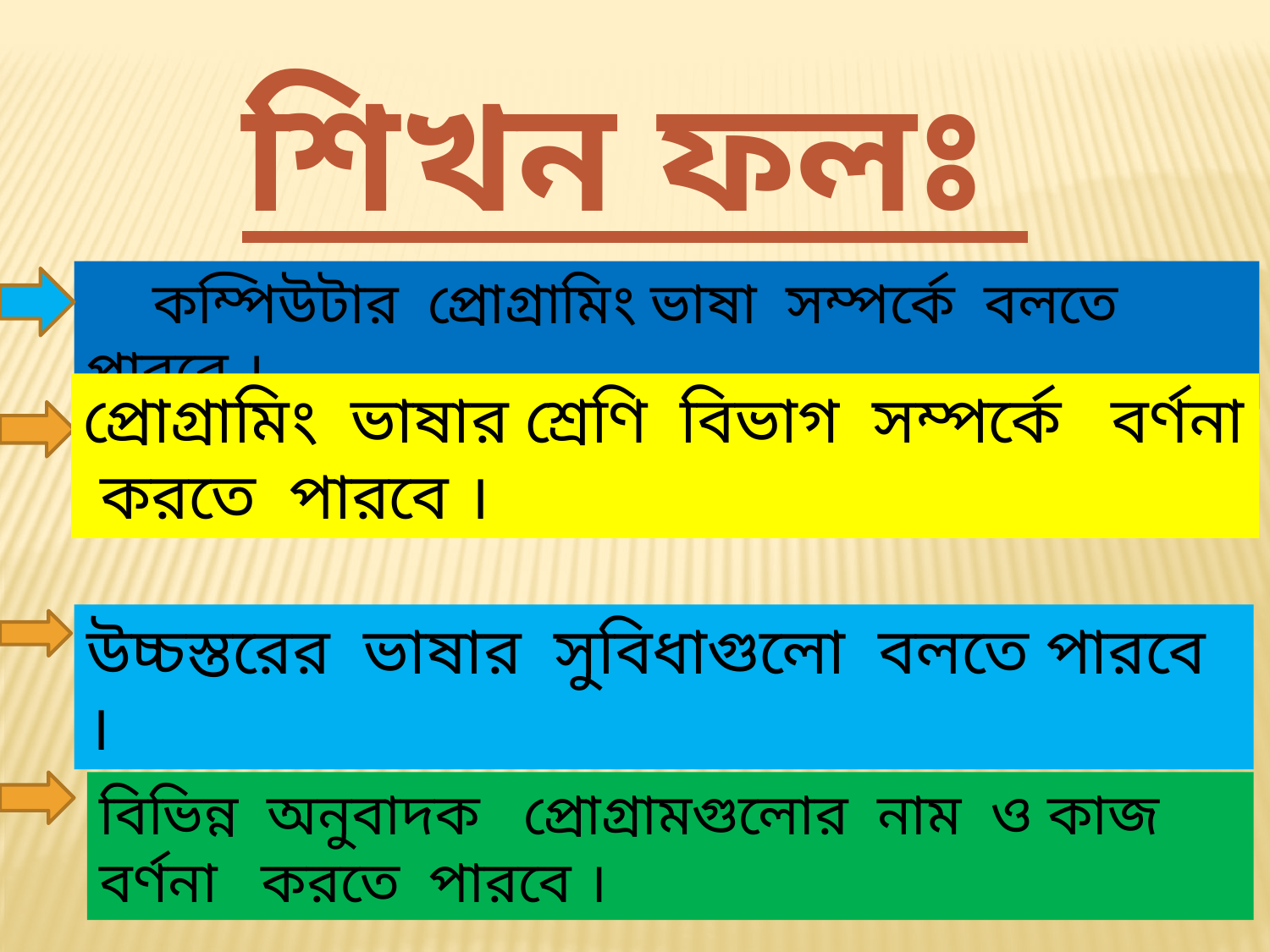

শিখন ফলঃ
        কম্পিউটার  প্রোগ্রামিং ভাষা  সম্পর্কে  বলতে পারবে ।

প্রোগ্রামিং  ভাষার শ্রেণি  বিভাগ  সম্পর্কে   বর্ণনা  করতে  পারবে ।

উচ্চস্তরের  ভাষার  সুবিধাগুলো  বলতে পারবে ।

বিভিন্ন  অনুবাদক   প্রোগ্রামগুলোর  নাম  ও কাজ  বর্ণনা   করতে  পারবে ।